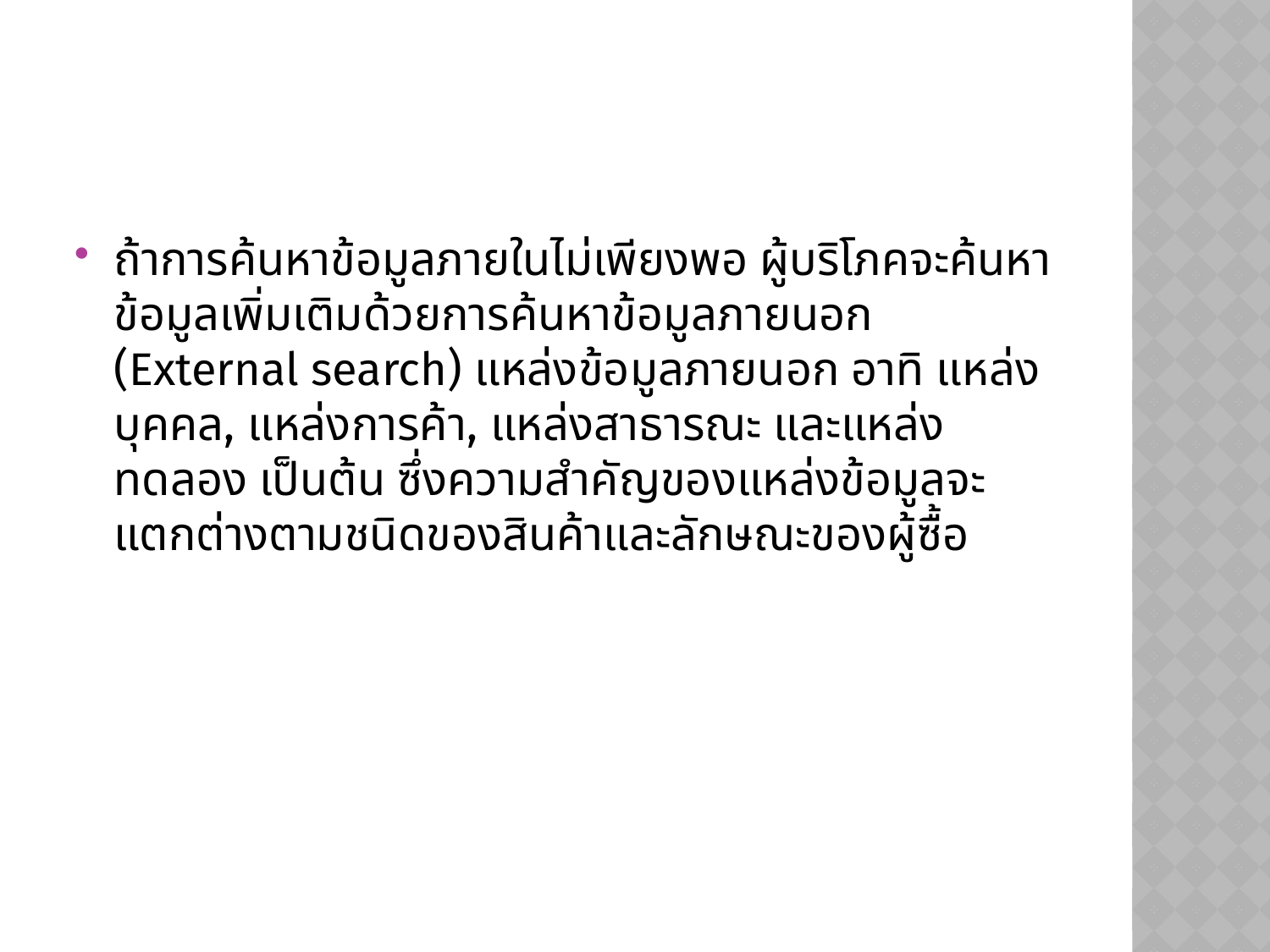

#
ถ้าการค้นหาข้อมูลภายในไม่เพียงพอ ผู้บริโภคจะค้นหาข้อมูลเพิ่มเติมด้วยการค้นหาข้อมูลภายนอก (External search) แหล่งข้อมูลภายนอก อาทิ แหล่งบุคคล, แหล่งการค้า, แหล่งสาธารณะ และแหล่งทดลอง เป็นต้น ซึ่งความสำคัญของแหล่งข้อมูลจะแตกต่างตามชนิดของสินค้าและลักษณะของผู้ซื้อ